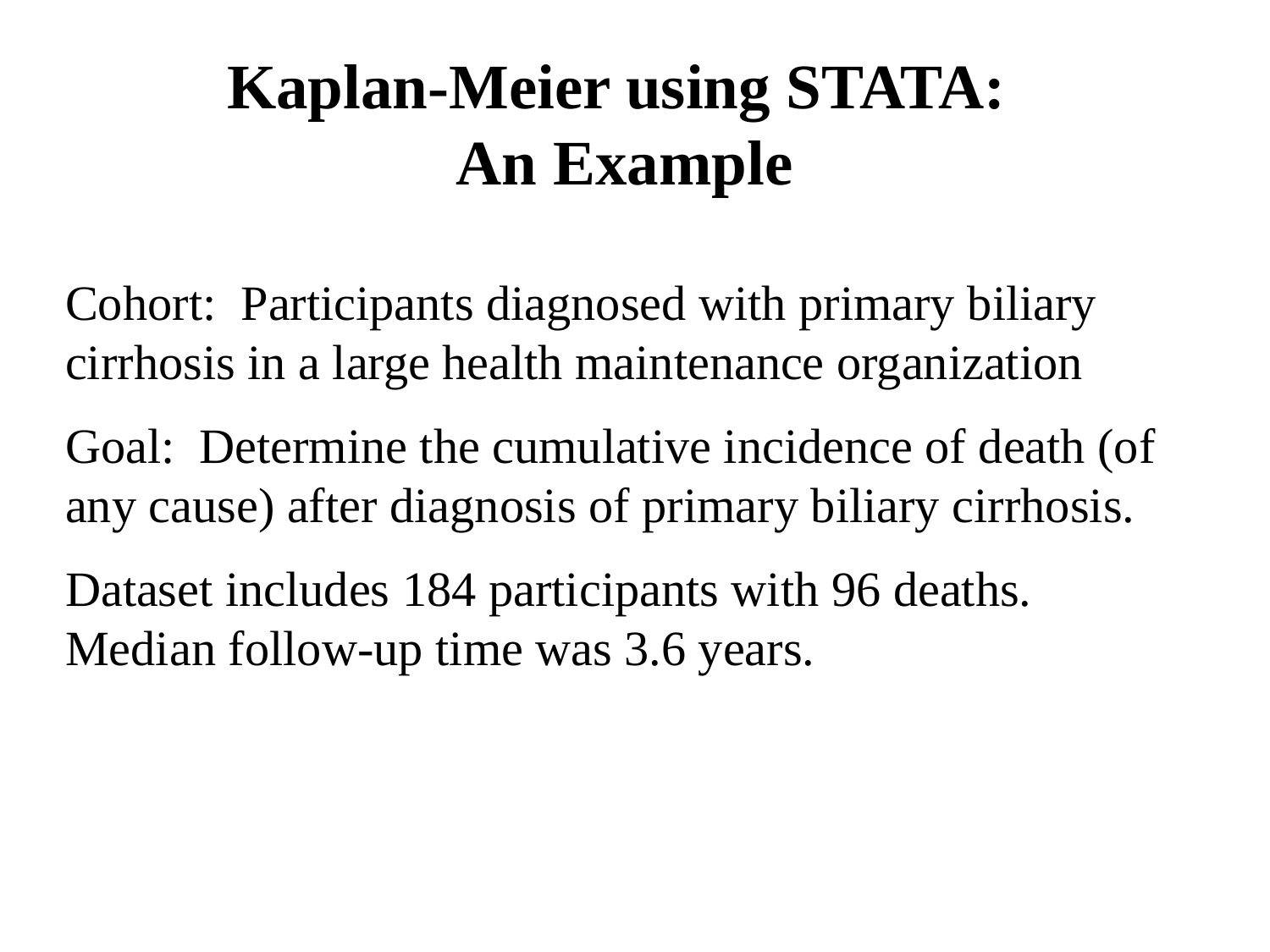

# Kaplan-Meier using STATA: An Example
Cohort:  Participants diagnosed with primary biliary cirrhosis in a large health maintenance organization
Goal:  Determine the cumulative incidence of death (of any cause) after diagnosis of primary biliary cirrhosis.
Dataset includes 184 participants with 96 deaths.  Median follow-up time was 3.6 years.